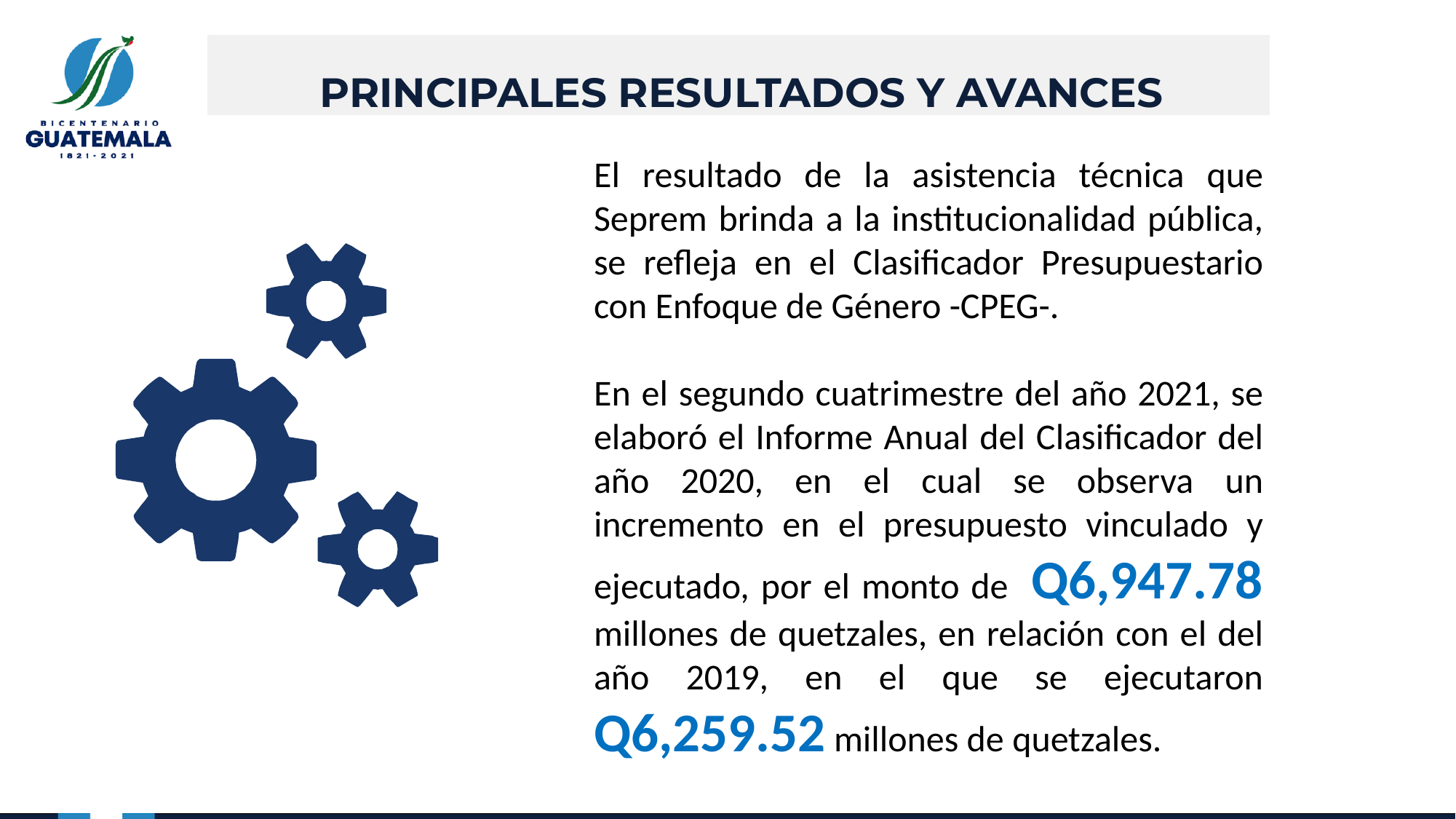

PRINCIPALES RESULTADOS Y AVANCES
El resultado de la asistencia técnica que Seprem brinda a la institucionalidad pública, se refleja en el Clasificador Presupuestario con Enfoque de Género -CPEG-.

En el segundo cuatrimestre del año 2021, se elaboró el Informe Anual del Clasificador del año 2020, en el cual se observa un incremento en el presupuesto vinculado y ejecutado, por el monto de  Q6,947.78 millones de quetzales, en relación con el del año 2019, en el que se ejecutaron Q6,259.52 millones de quetzales.